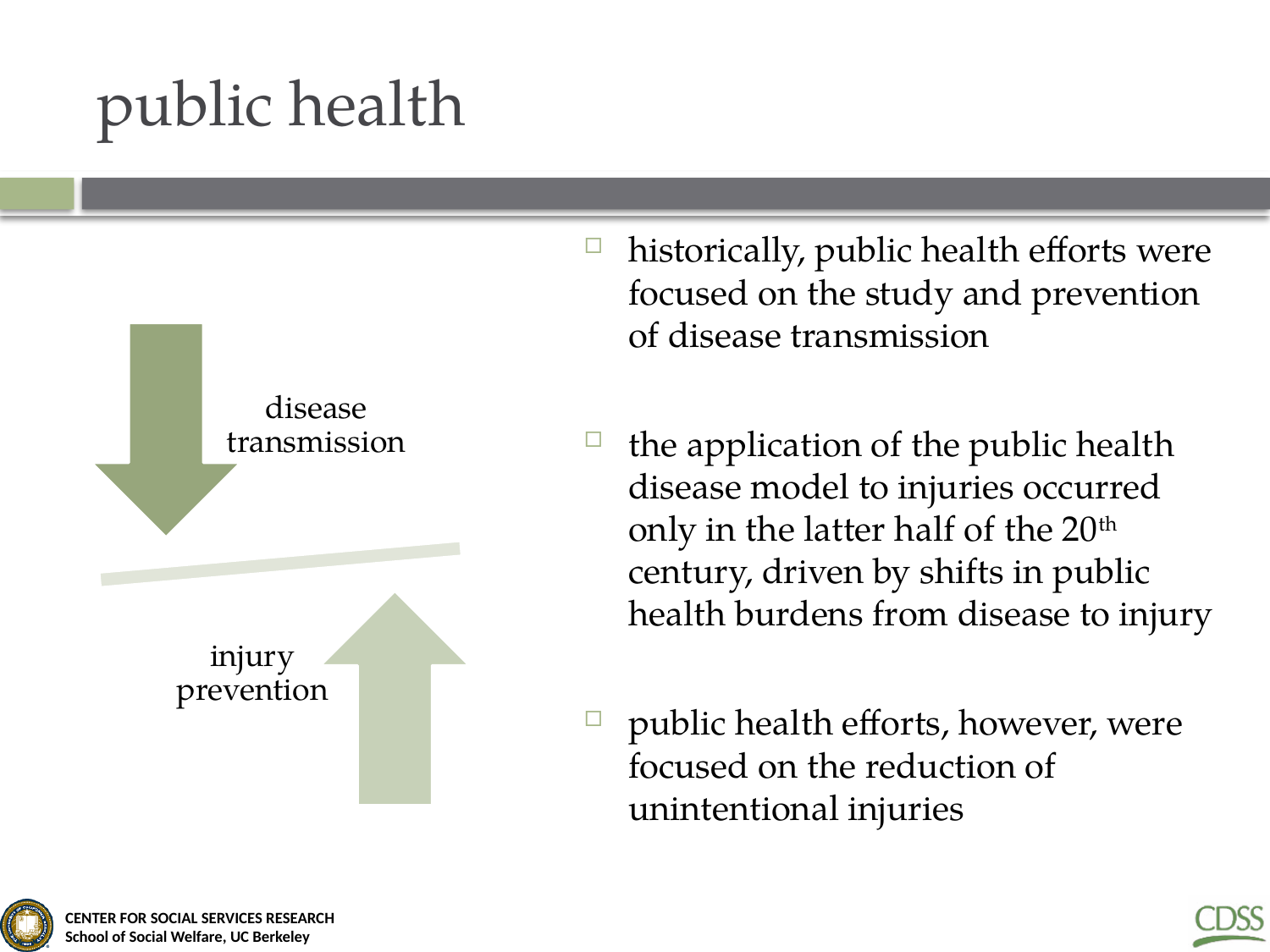

# public health
historically, public health efforts were focused on the study and prevention of disease transmission

the application of the public health disease model to injuries occurred only in the latter half of the 20th century, driven by shifts in public health burdens from disease to injury

public health efforts, however, were focused on the reduction of unintentional injuries

disease transmission
injury prevention